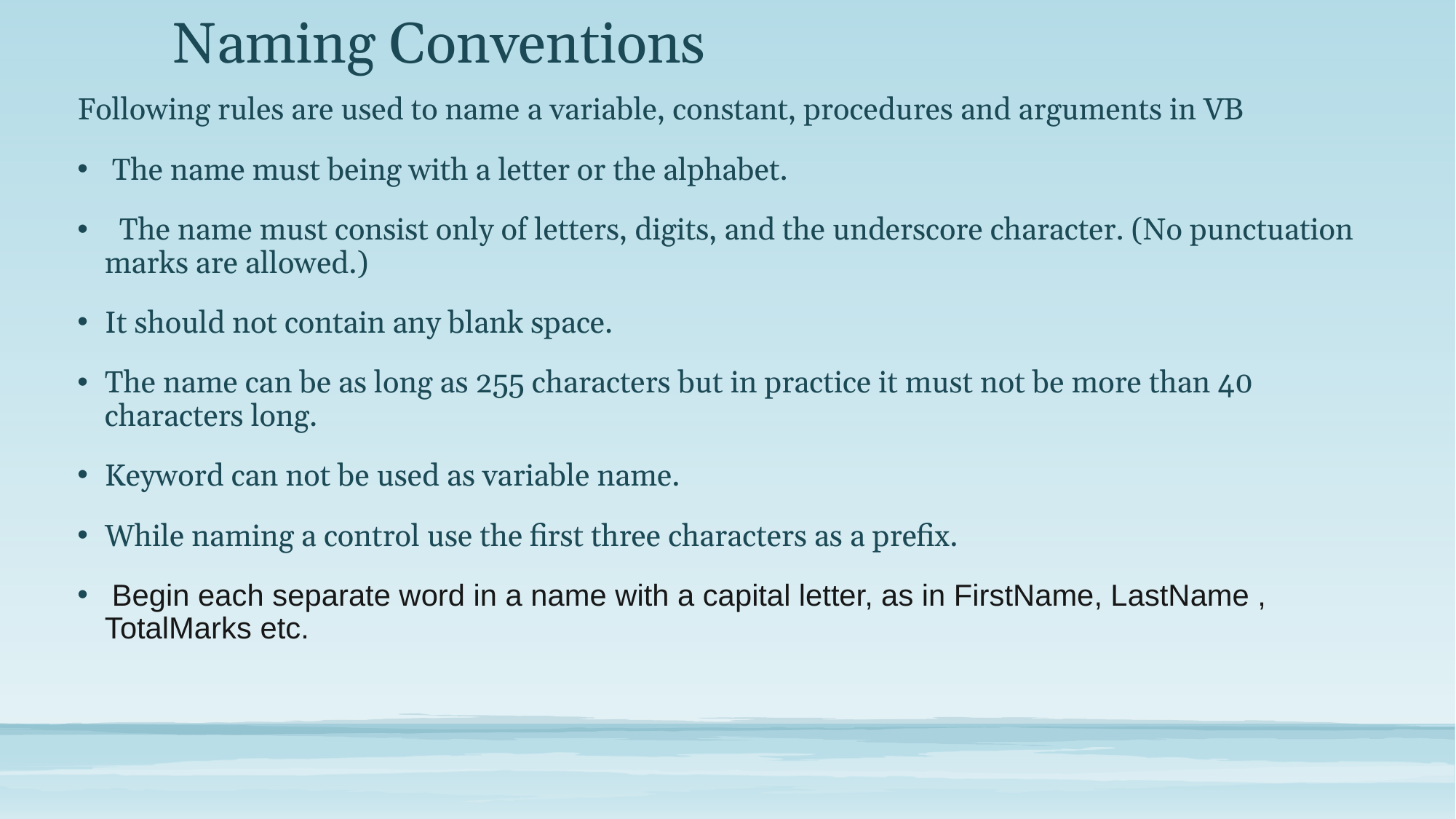

# Naming Conventions
Following rules are used to name a variable, constant, procedures and arguments in VB
 The name must being with a letter or the alphabet.
  The name must consist only of letters, digits, and the underscore character. (No punctuation marks are allowed.)
It should not contain any blank space.
The name can be as long as 255 characters but in practice it must not be more than 40 characters long.
Keyword can not be used as variable name.
While naming a control use the first three characters as a prefix.
 Begin each separate word in a name with a capital letter, as in FirstName, LastName , TotalMarks etc.